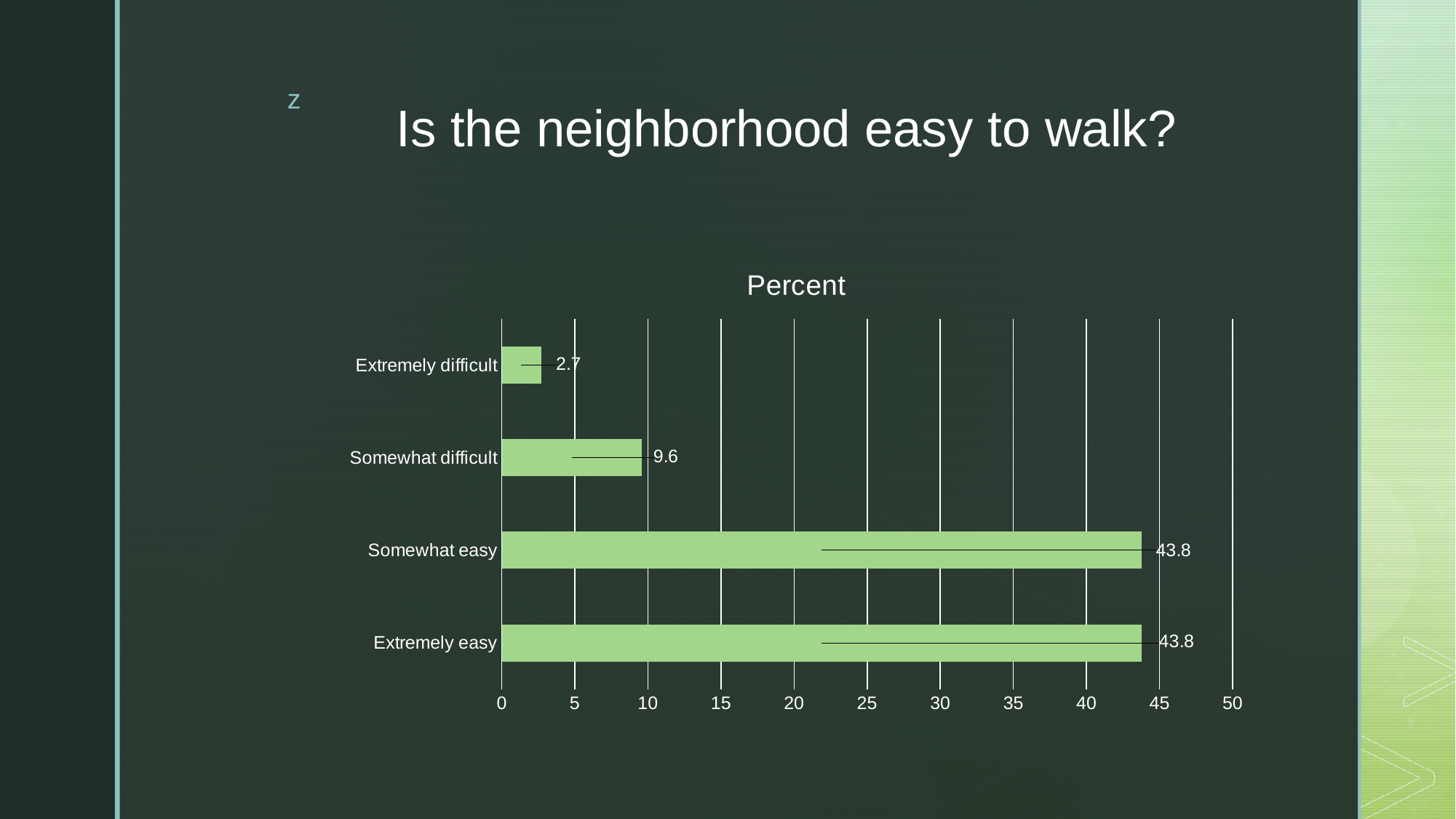

# Is the neighborhood easy to walk?

### Chart:

| Category | Percent |
|---|---|
| Extremely easy | 43.8 |
| Somewhat easy | 43.8 |
| Somewhat difficult | 9.6 |
| Extremely difficult | 2.7 |